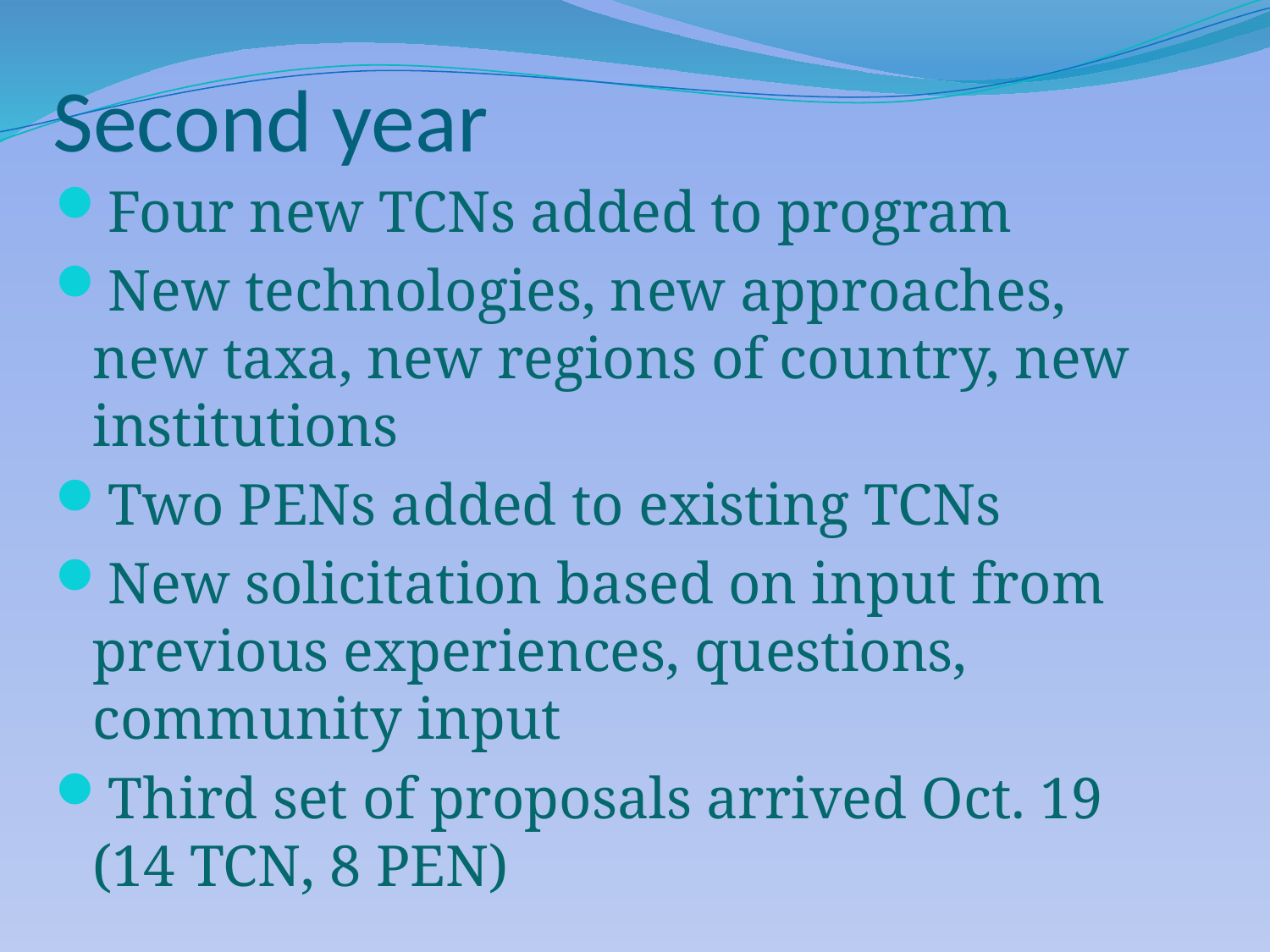

# Second year
Four new TCNs added to program
New technologies, new approaches, new taxa, new regions of country, new institutions
Two PENs added to existing TCNs
New solicitation based on input from previous experiences, questions, community input
Third set of proposals arrived Oct. 19 (14 TCN, 8 PEN)